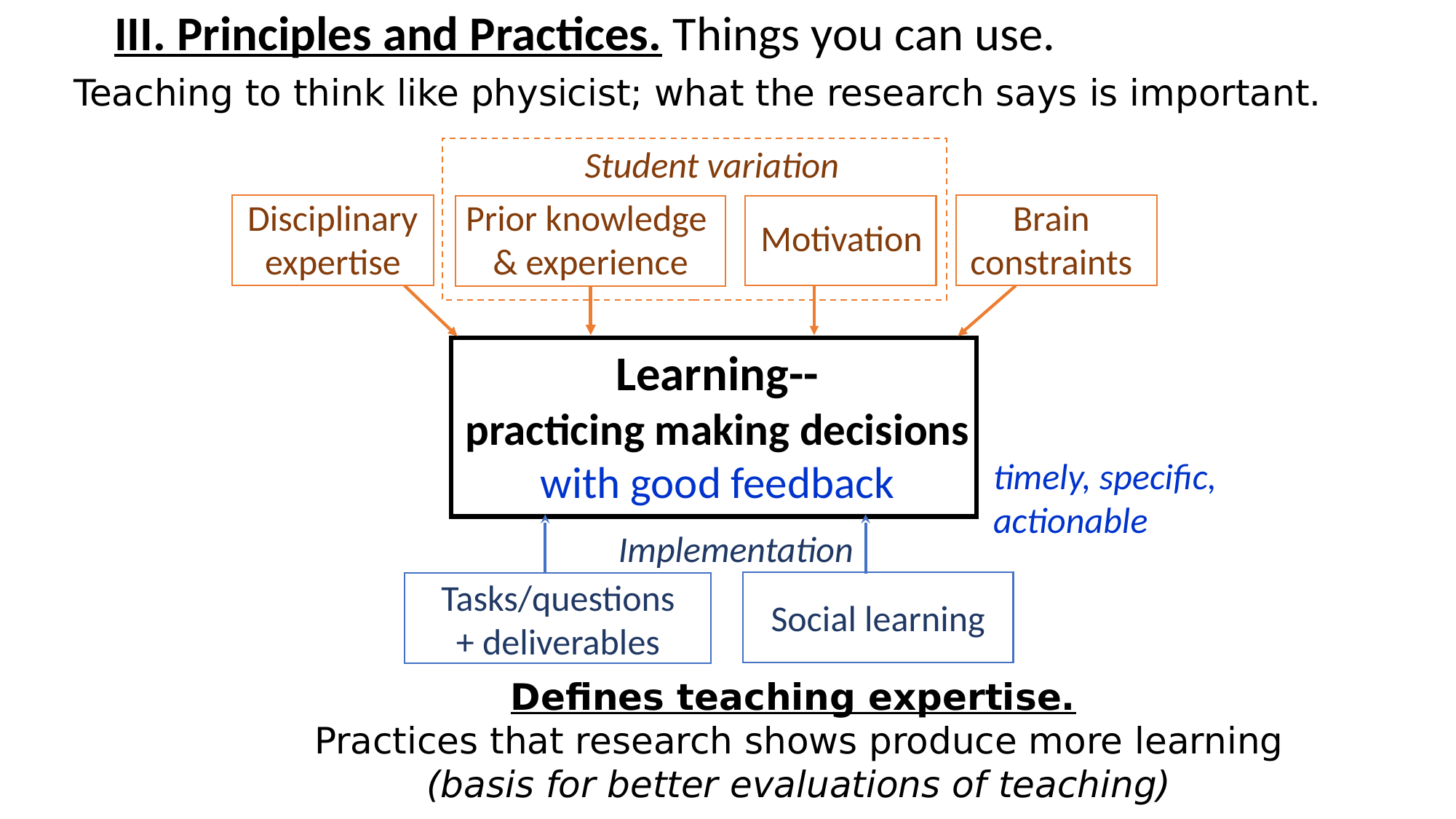

III. Principles and Practices. Things you can use.
Teaching to think like physicist; what the research says is important.
Student variation

Disciplinary
expertise
Prior knowledge
& experience
Brain
constraints

Motivation

Learning--
practicing making decisions with good feedback

Implementation
Tasks/questions
+ deliverables

Social learning
timely, specific, actionable
Defines teaching expertise.
Practices that research shows produce more learning
(basis for better evaluations of teaching)